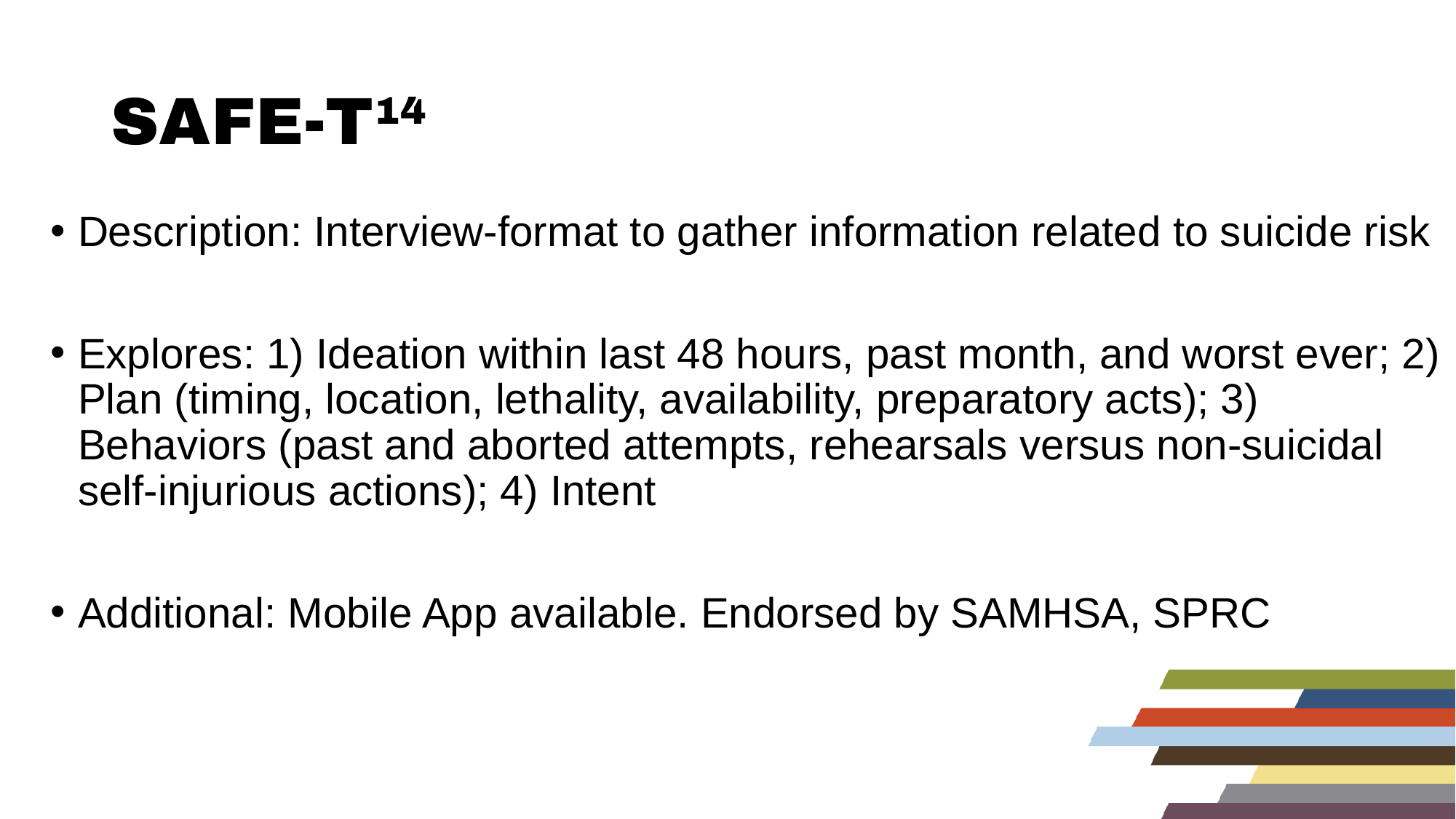

# SAFE-T14
Description: Interview-format to gather information related to suicide risk

Explores: 1) Ideation within last 48 hours, past month, and worst ever; 2) Plan (timing, location, lethality, availability, preparatory acts); 3) Behaviors (past and aborted attempts, rehearsals versus non-suicidal self-injurious actions); 4) Intent

Additional: Mobile App available. Endorsed by SAMHSA, SPRC